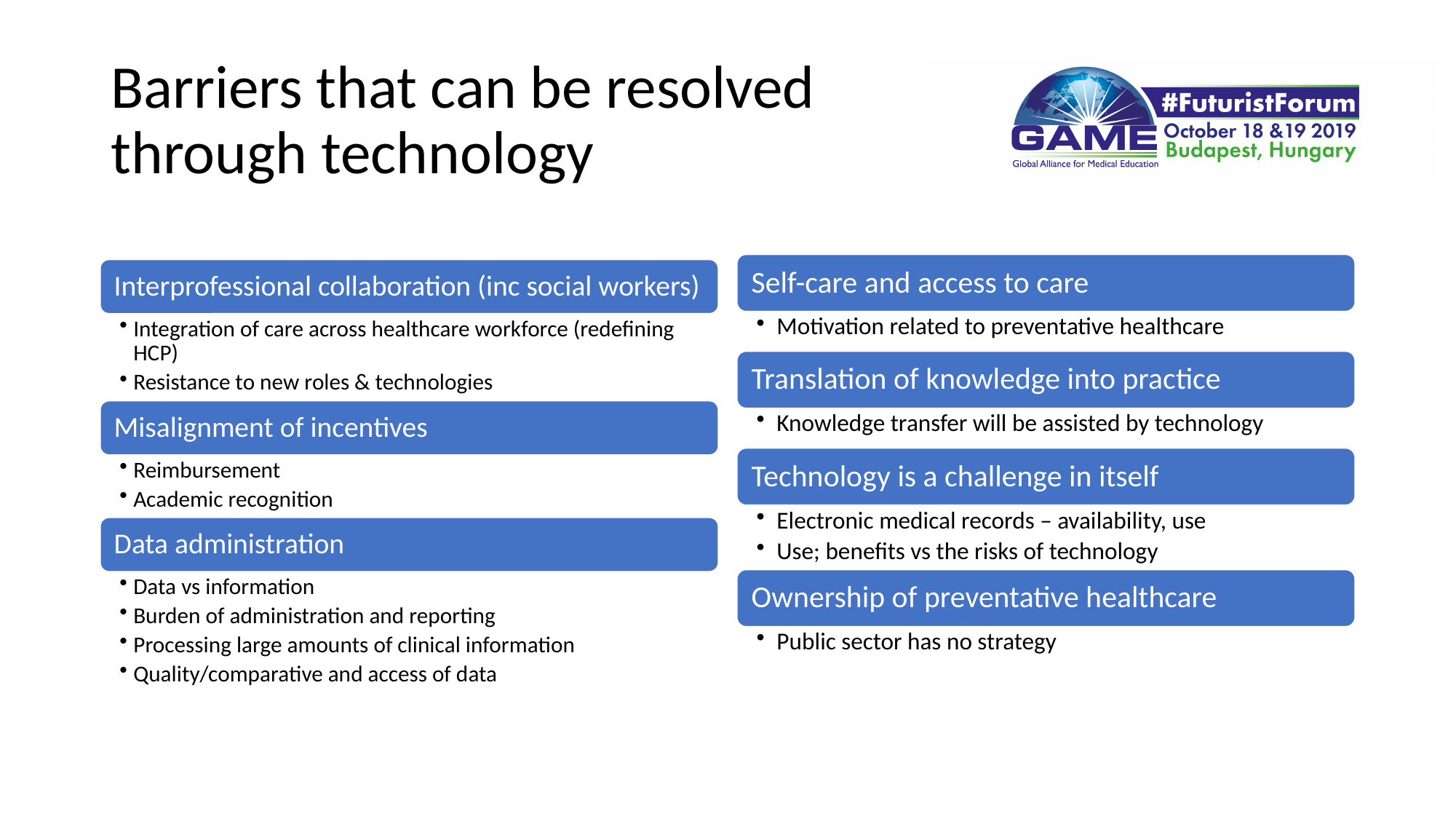

# Barriers that can be resolved through technology
Interprofessional collaboration (inc social workers)
Integration of care across healthcare workforce (redefining HCP)
Resistance to new roles & technologies
Misalignment of incentives
Reimbursement
Academic recognition
Data administration
Data vs information
Burden of administration and reporting
Processing large amounts of clinical information
Quality/comparative and access of data
Self-care and access to care
Motivation related to preventative healthcare
Translation of knowledge into practice
Knowledge transfer will be assisted by technology
Technology is a challenge in itself
Electronic medical records – availability, use
Use; benefits vs the risks of technology
Ownership of preventative healthcare
Public sector has no strategy